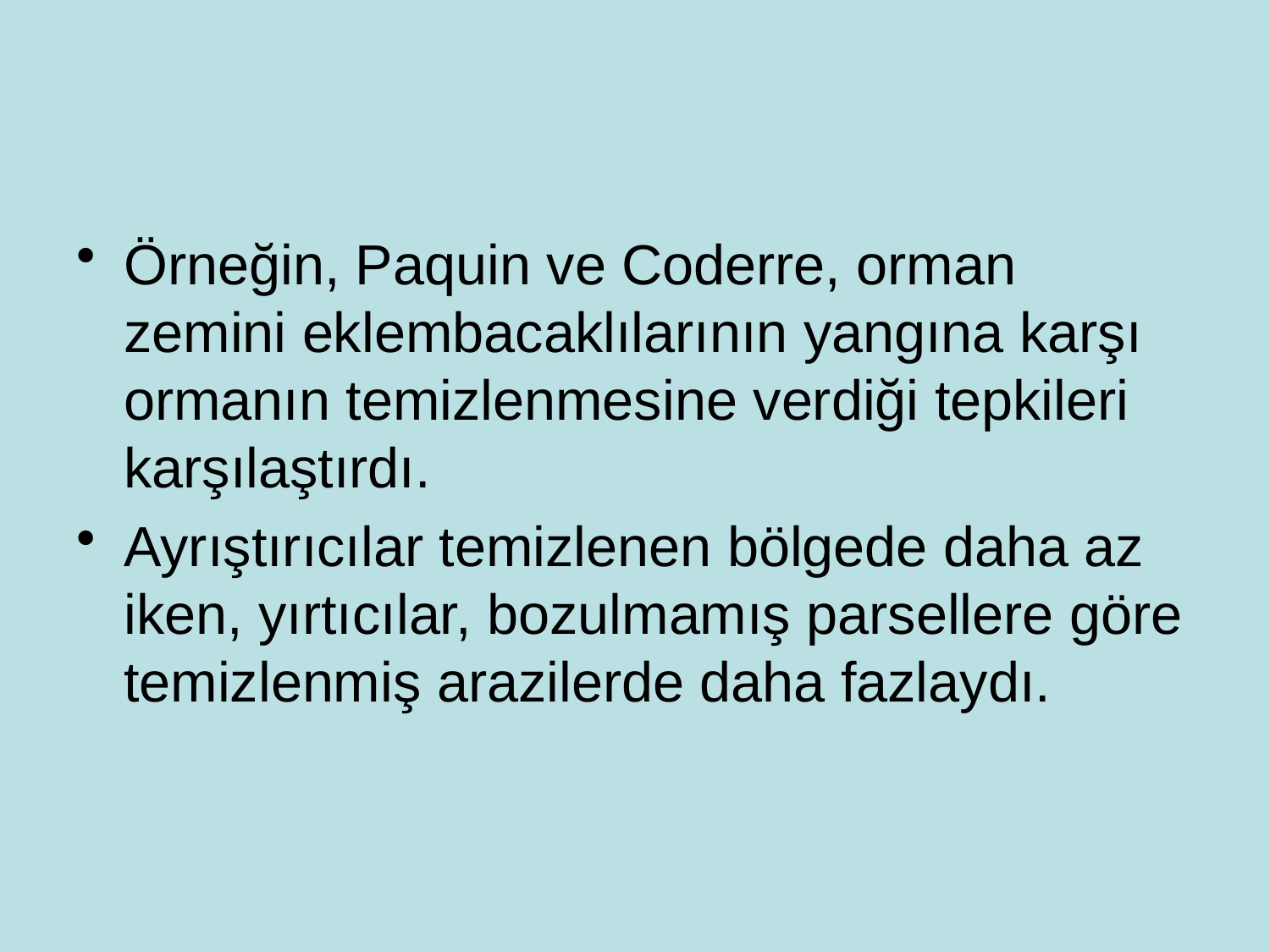

#
Örneğin, Paquin ve Coderre, orman zemini eklembacaklılarının yangına karşı ormanın temizlenmesine verdiği tepkileri karşılaştırdı.
Ayrıştırıcılar temizlenen bölgede daha az iken, yırtıcılar, bozulmamış parsellere göre temizlenmiş arazilerde daha fazlaydı.